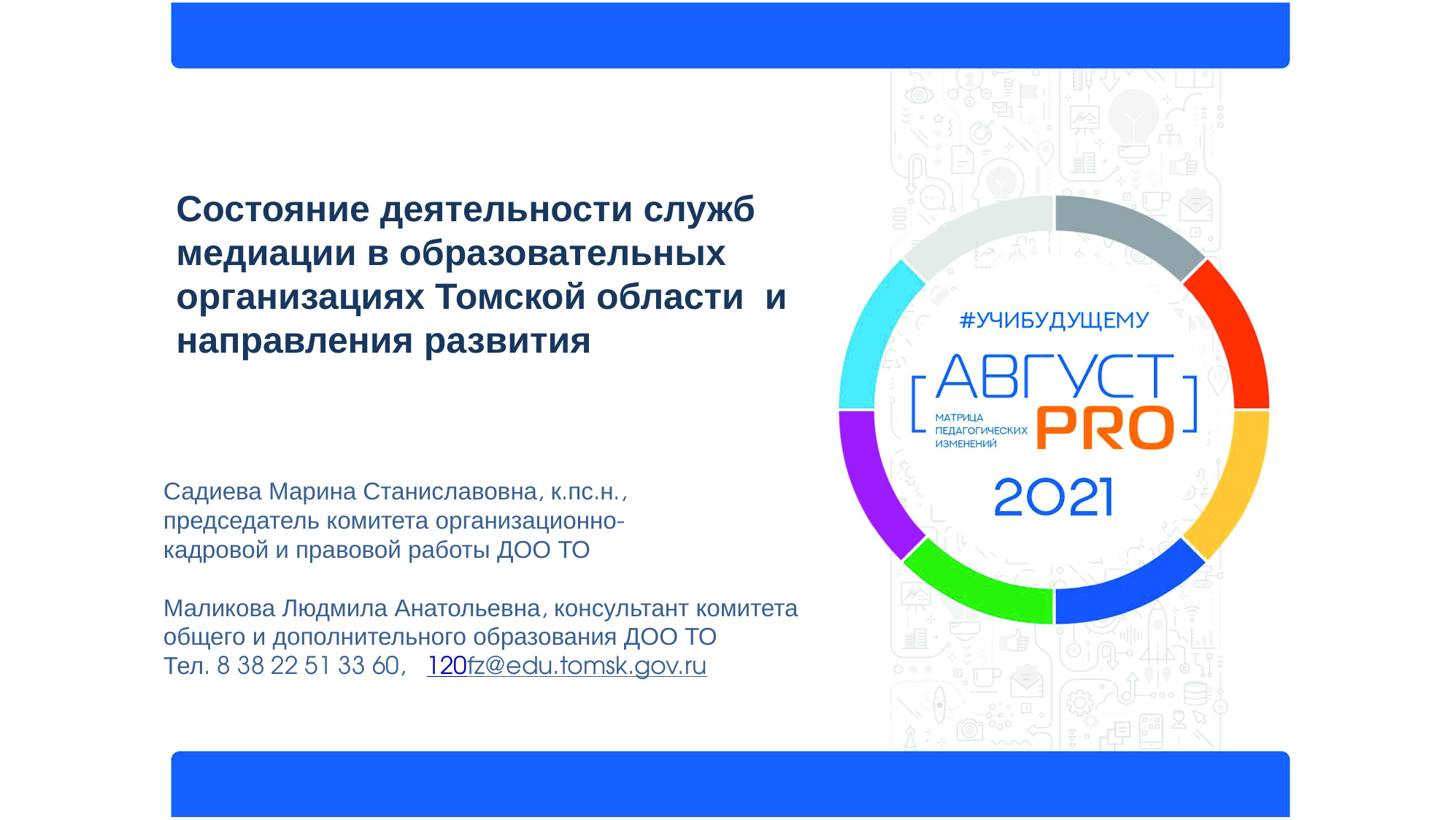

# Состояние деятельности служб медиации в образовательных организациях Томской области  и направления развития
Садиева Марина Станиславовна, к.пс.н.,
председатель комитета организационно-
кадровой и правовой работы ДОО ТО

Маликова Людмила Анатольевна, консультант комитета общего и дополнительного образования ДОО ТО
Тел. 8 38 22 51 33 60,   120fz@edu.tomsk.gov.ru